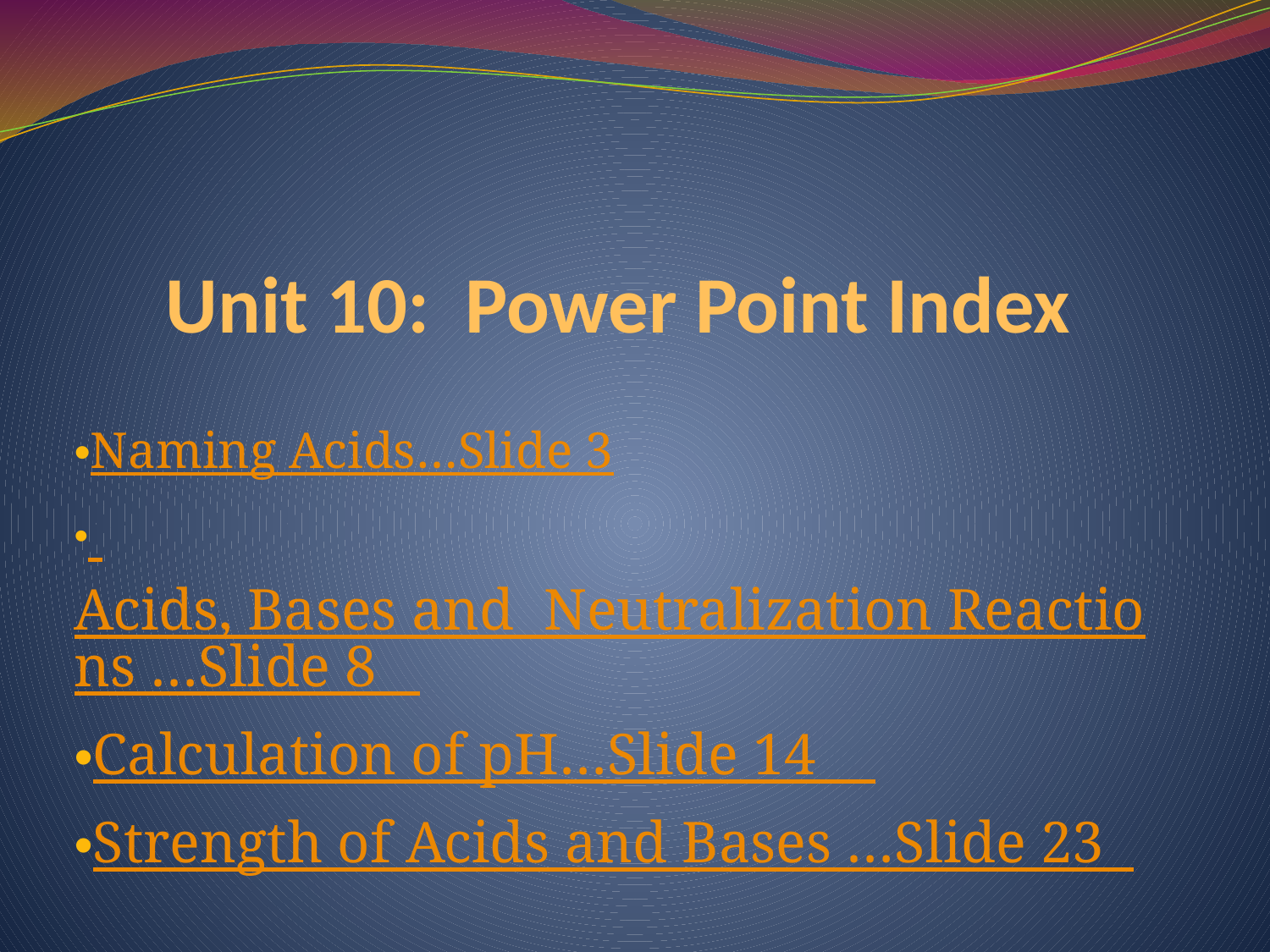

# Unit 10:  Power Point Index
Naming Acids…Slide 3
 Acids, Bases and  Neutralization Reactions …Slide 8
Calculation of pH…Slide 14
Strength of Acids and Bases …Slide 23